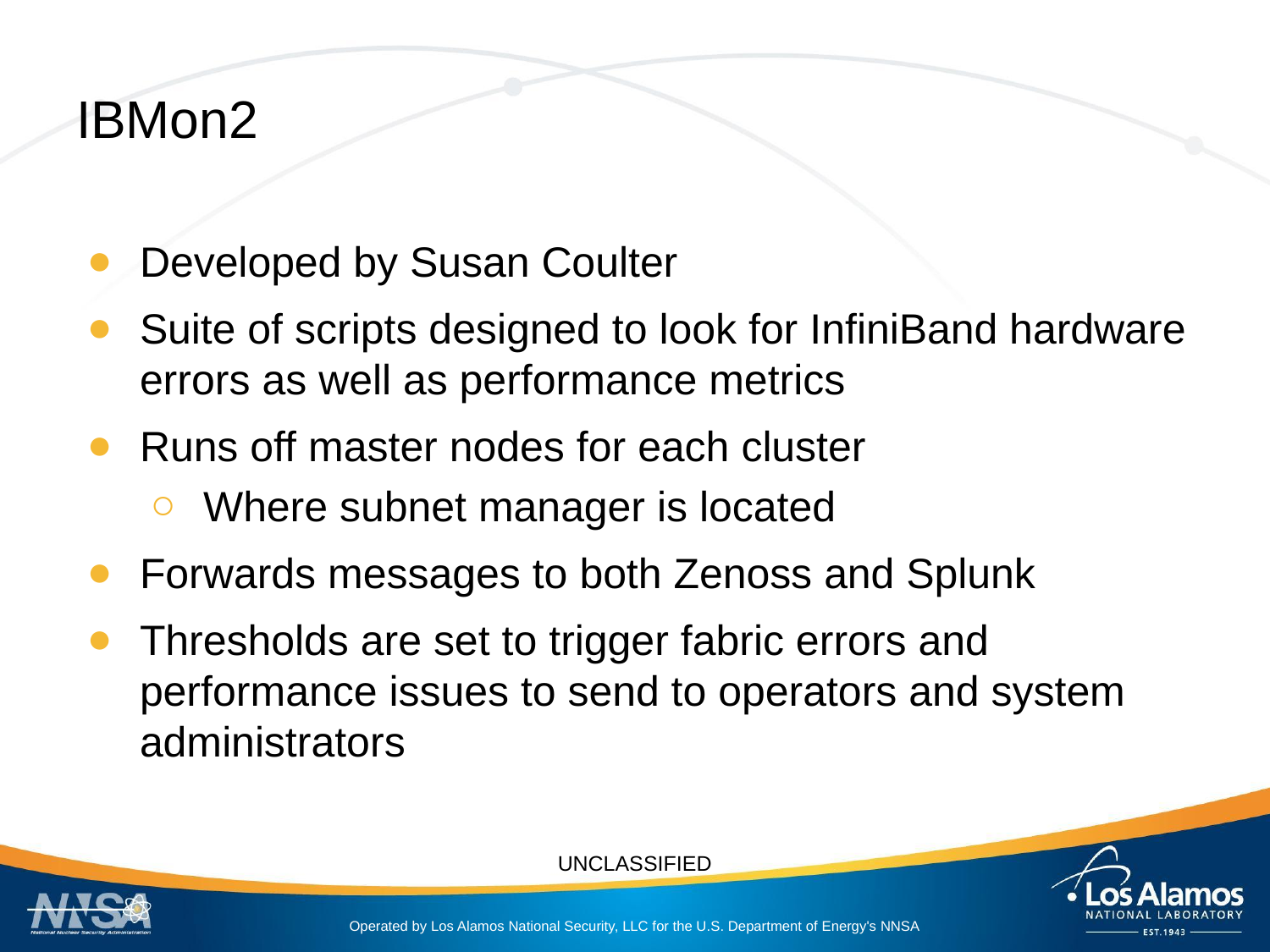

# IBMon2
Developed by Susan Coulter
Suite of scripts designed to look for InfiniBand hardware errors as well as performance metrics
Runs off master nodes for each cluster
Where subnet manager is located
Forwards messages to both Zenoss and Splunk
Thresholds are set to trigger fabric errors and performance issues to send to operators and system administrators